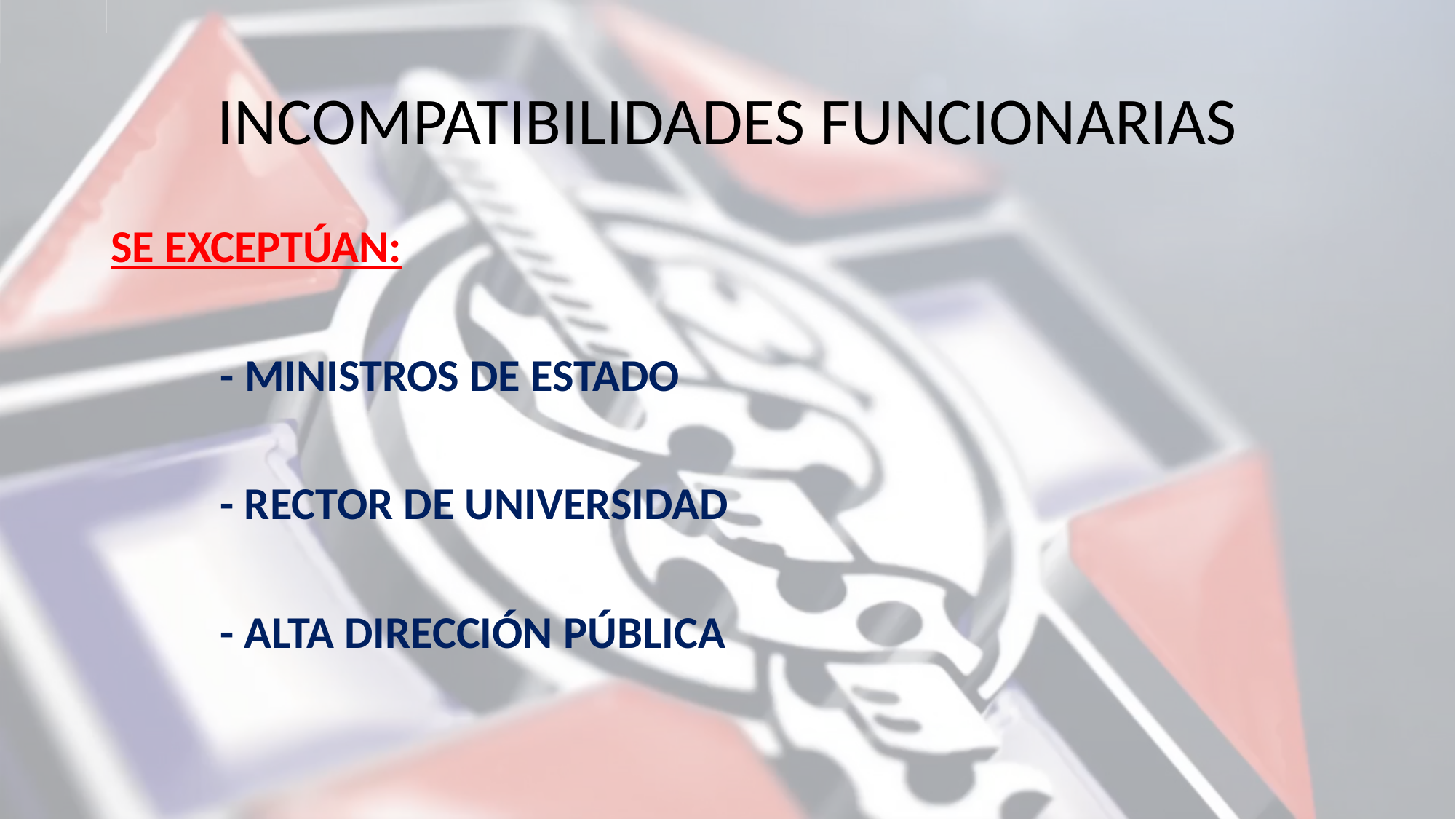

# INCOMPATIBILIDADES FUNCIONARIAS
SE EXCEPTÚAN:

	- MINISTROS DE ESTADO

	- RECTOR DE UNIVERSIDAD

	- ALTA DIRECCIÓN PÚBLICA